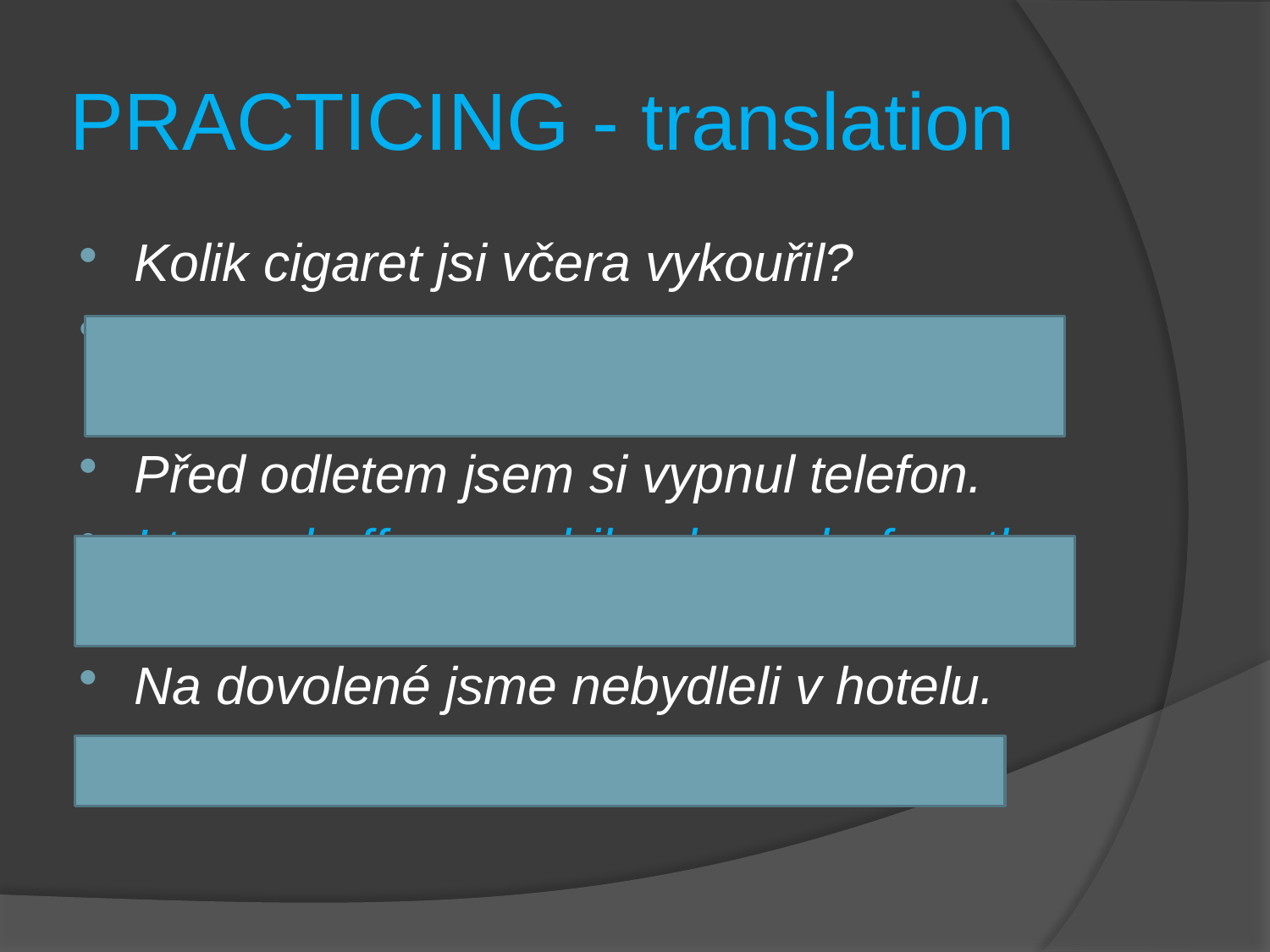

# PRACTICING - translation
Kolik cigaret jsi včera vykouřil?
How many cigarettes did you smoke today?
Před odletem jsem si vypnul telefon.
I turned off my mobile phone before the flight.
Na dovolené jsme nebydleli v hotelu.
We didn´t stay in a hotel on holiday.